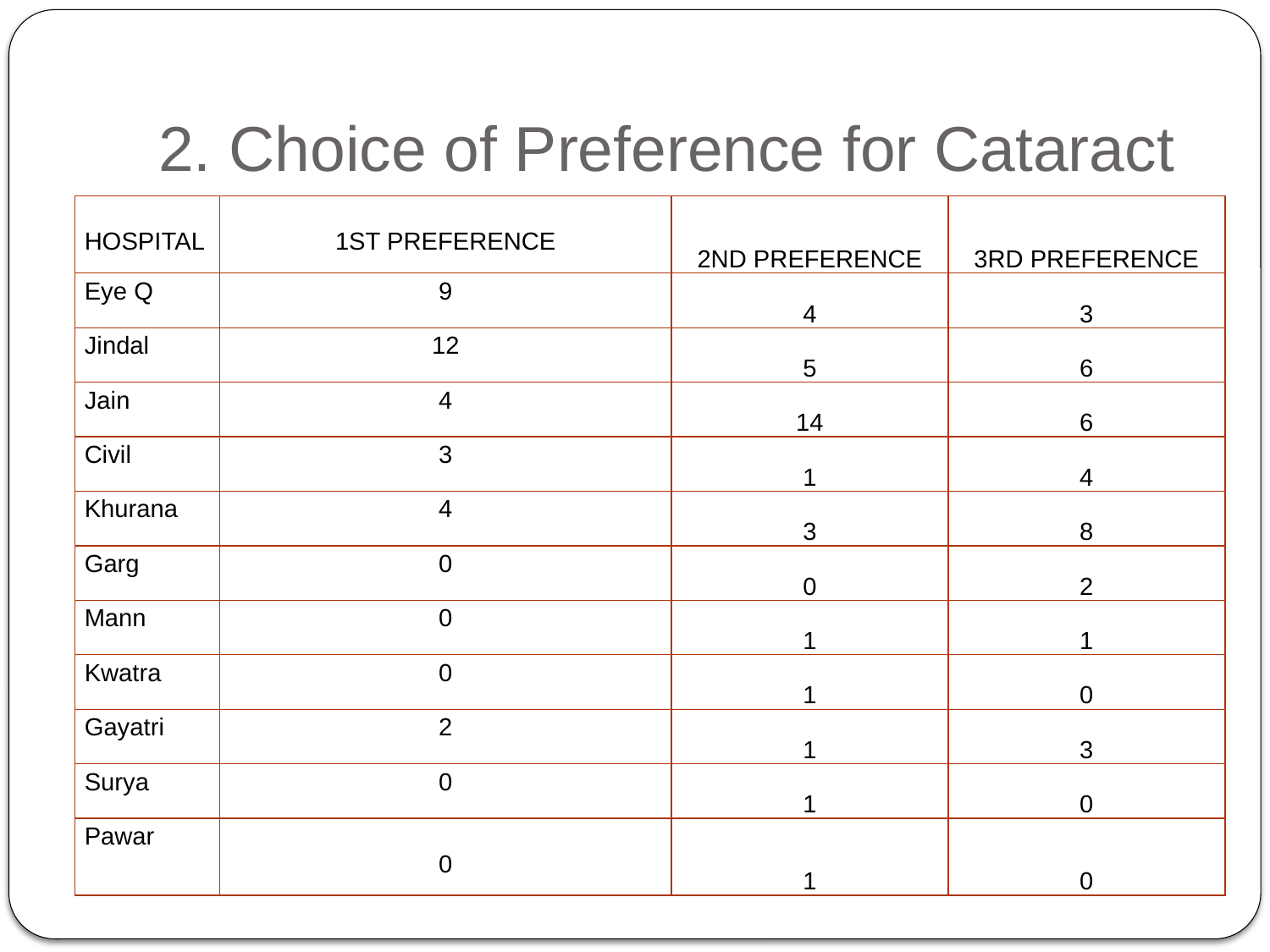

# 2. Choice of Preference for Cataract
| Hospital | 1st preference | 2nd preference | 3rd preference |
| --- | --- | --- | --- |
| Eye Q | 9 | 4 | 3 |
| Jindal | 12 | 5 | 6 |
| Jain | 4 | 14 | 6 |
| Civil | 3 | 1 | 4 |
| Khurana | 4 | 3 | 8 |
| Garg | 0 | 0 | 2 |
| Mann | 0 | 1 | 1 |
| Kwatra | 0 | 1 | 0 |
| Gayatri | 2 | 1 | 3 |
| Surya | 0 | 1 | 0 |
| Pawar | 0 | 1 | 0 |